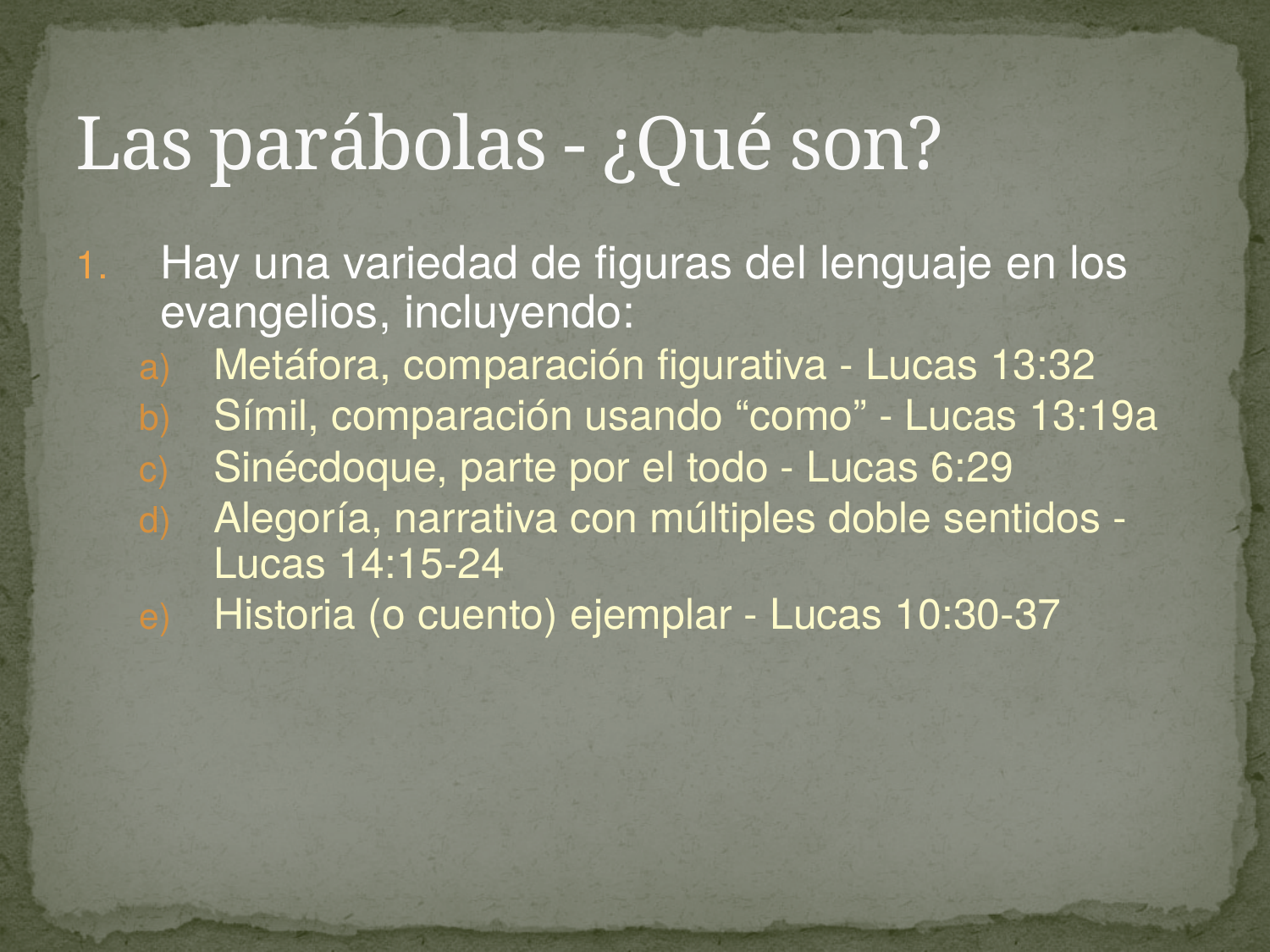

# Las parábolas - ¿Qué son?
Hay una variedad de figuras del lenguaje en los evangelios, incluyendo:
Metáfora, comparación figurativa - Lucas 13:32
Símil, comparación usando “como” - Lucas 13:19a
Sinécdoque, parte por el todo - Lucas 6:29
Alegoría, narrativa con múltiples doble sentidos - Lucas 14:15-24
Historia (o cuento) ejemplar - Lucas 10:30-37